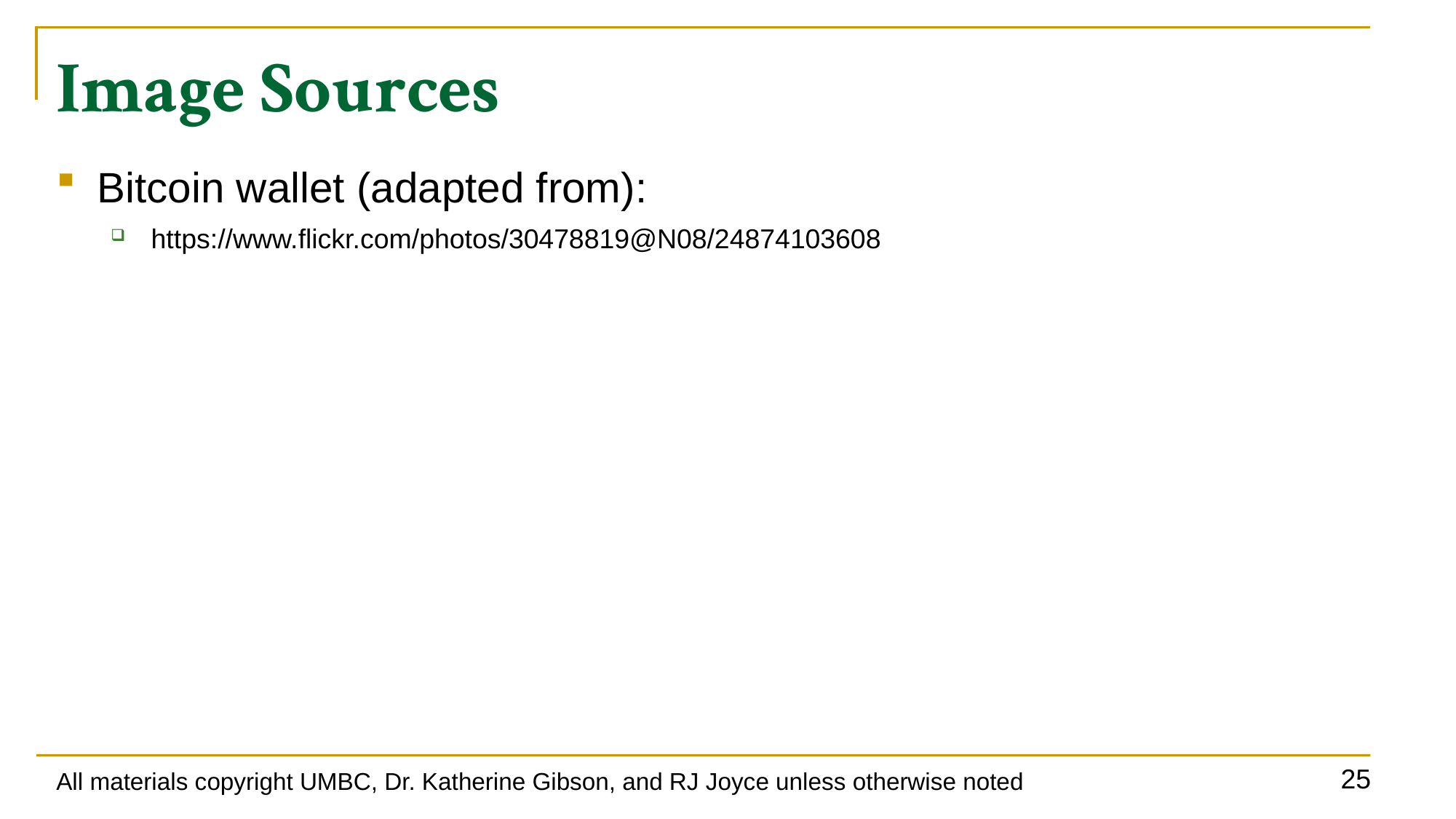

# Image Sources
Bitcoin wallet (adapted from):
https://www.flickr.com/photos/30478819@N08/24874103608